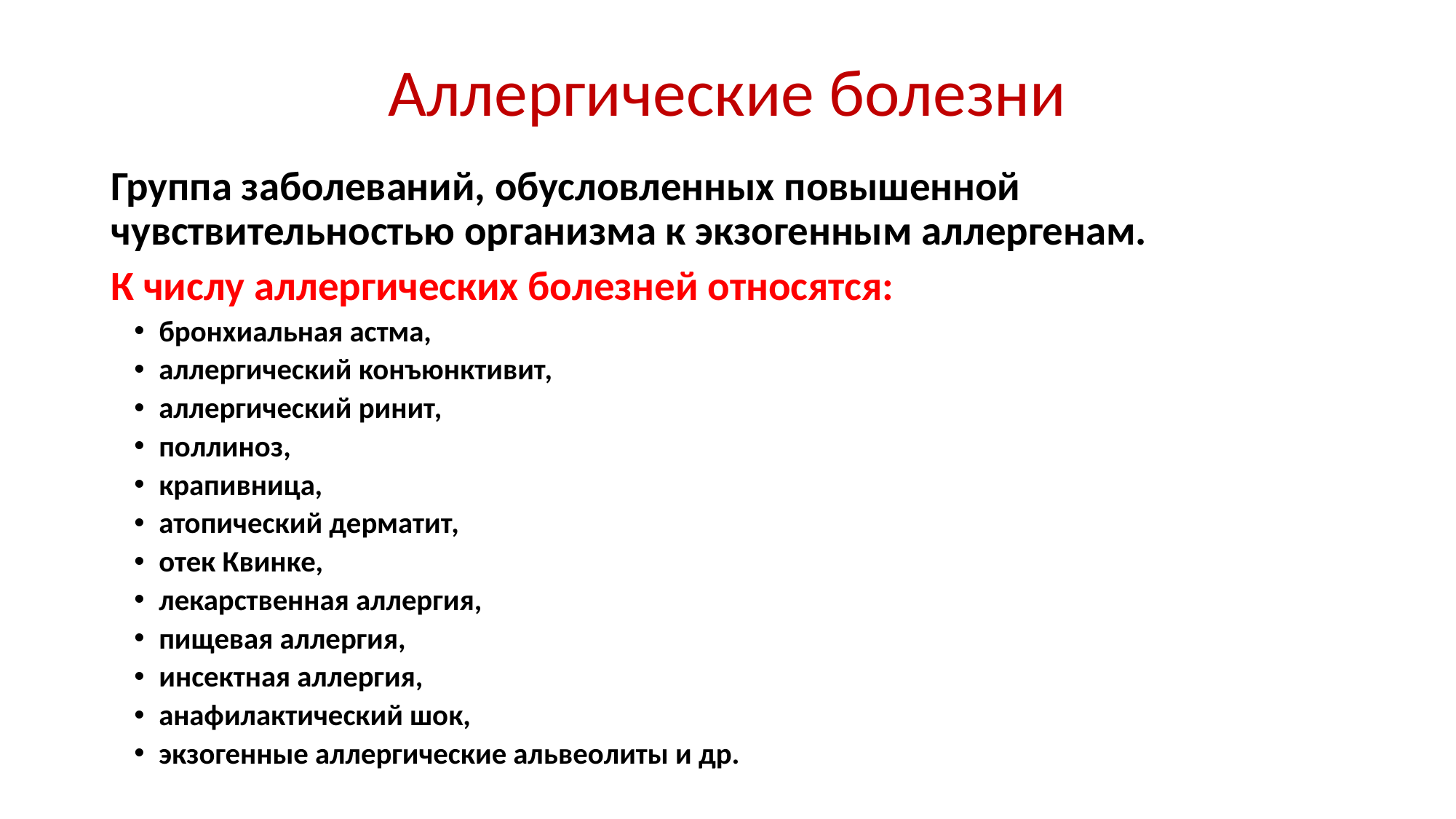

# Аллергические болезни
Группа заболеваний, обусловленных повышенной чувствительностью организма к экзогенным аллергенам.
К числу аллергических болезней относятся:
бронхиальная астма,
аллергический конъюнктивит,
аллергический ринит,
поллиноз,
крапивница,
атопический дерматит,
отек Квинке,
лекарственная аллергия,
пищевая аллергия,
инсектная аллергия,
анафилактический шок,
экзогенные аллергические альвеолиты и др.